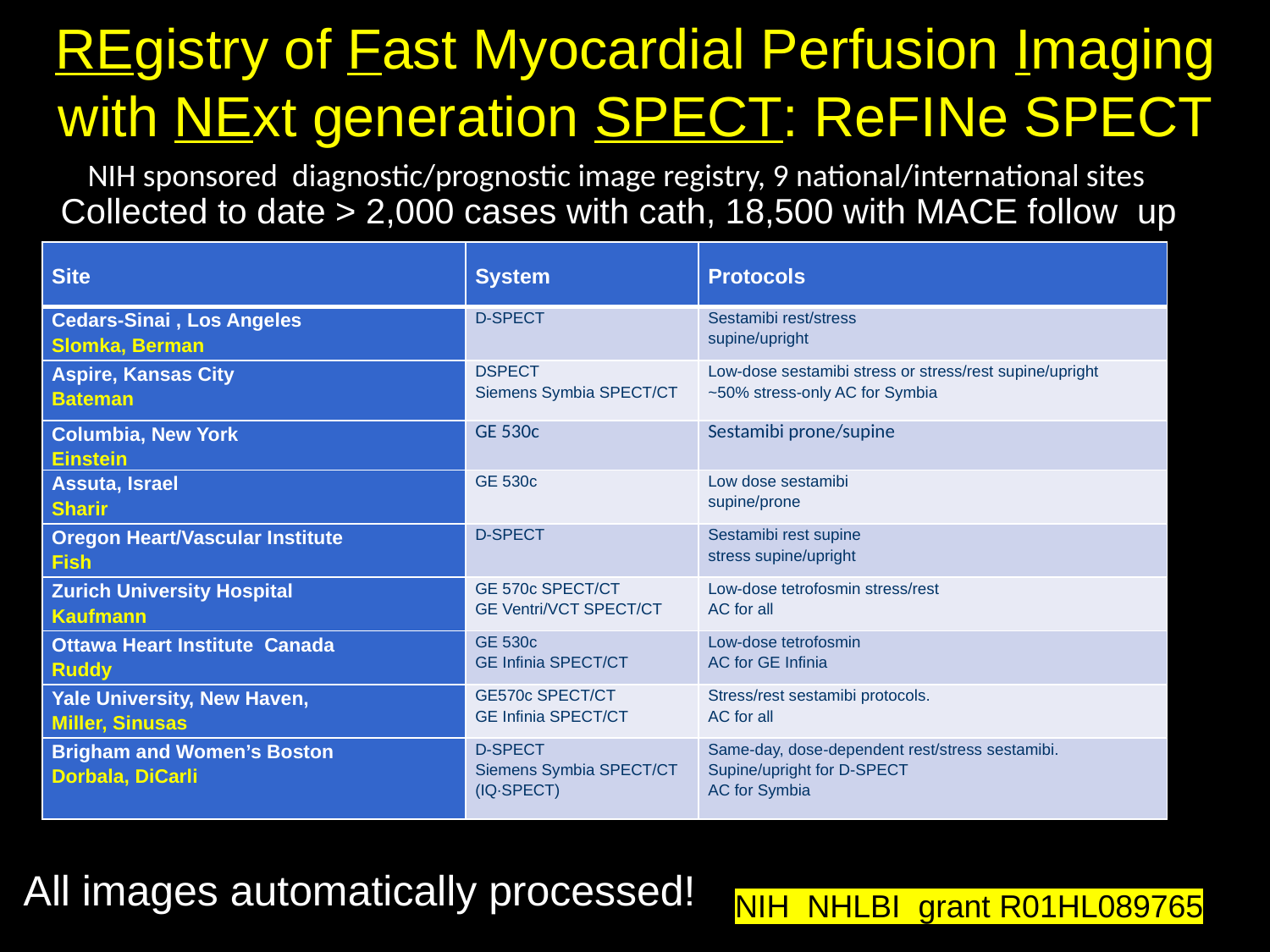

REgistry of Fast Myocardial Perfusion Imaging with NExt generation SPECT: ReFINe SPECT
# Collected to date > 2,000 cases with cath, 18,500 with MACE follow  up
NIH sponsored  diagnostic/prognostic image registry, 9 national/international sites
| Site | System | Protocols |
| --- | --- | --- |
| Cedars-Sinai , Los Angeles Slomka, Berman | D-SPECT | Sestamibi rest/stress supine/upright |
| Aspire, Kansas City Bateman | DSPECT Siemens Symbia SPECT/CT | Low-dose sestamibi stress or stress/rest supine/upright ~50% stress-only AC for Symbia |
| Columbia, New York Einstein | GE 530c | Sestamibi prone/supine |
| Assuta, Israel Sharir | GE 530c | Low dose sestamibi supine/prone |
| Oregon Heart/Vascular Institute Fish | D-SPECT | Sestamibi rest supine stress supine/upright |
| Zurich University Hospital Kaufmann | GE 570c SPECT/CT GE Ventri/VCT SPECT/CT | Low-dose tetrofosmin stress/rest AC for all |
| Ottawa Heart Institute Canada Ruddy | GE 530c GE Infinia SPECT/CT | Low-dose tetrofosmin AC for GE Infinia |
| Yale University, New Haven, Miller, Sinusas | GE570c SPECT/CT GE Infinia SPECT/CT | Stress/rest sestamibi protocols. AC for all |
| Brigham and Women’s Boston Dorbala, DiCarli | D-SPECT Siemens Symbia SPECT/CT (IQ∙SPECT) | Same-day, dose-dependent rest/stress sestamibi. Supine/upright for D-SPECT AC for Symbia |
All images automatically processed!
NIH  NHLBI  grant R01HL089765